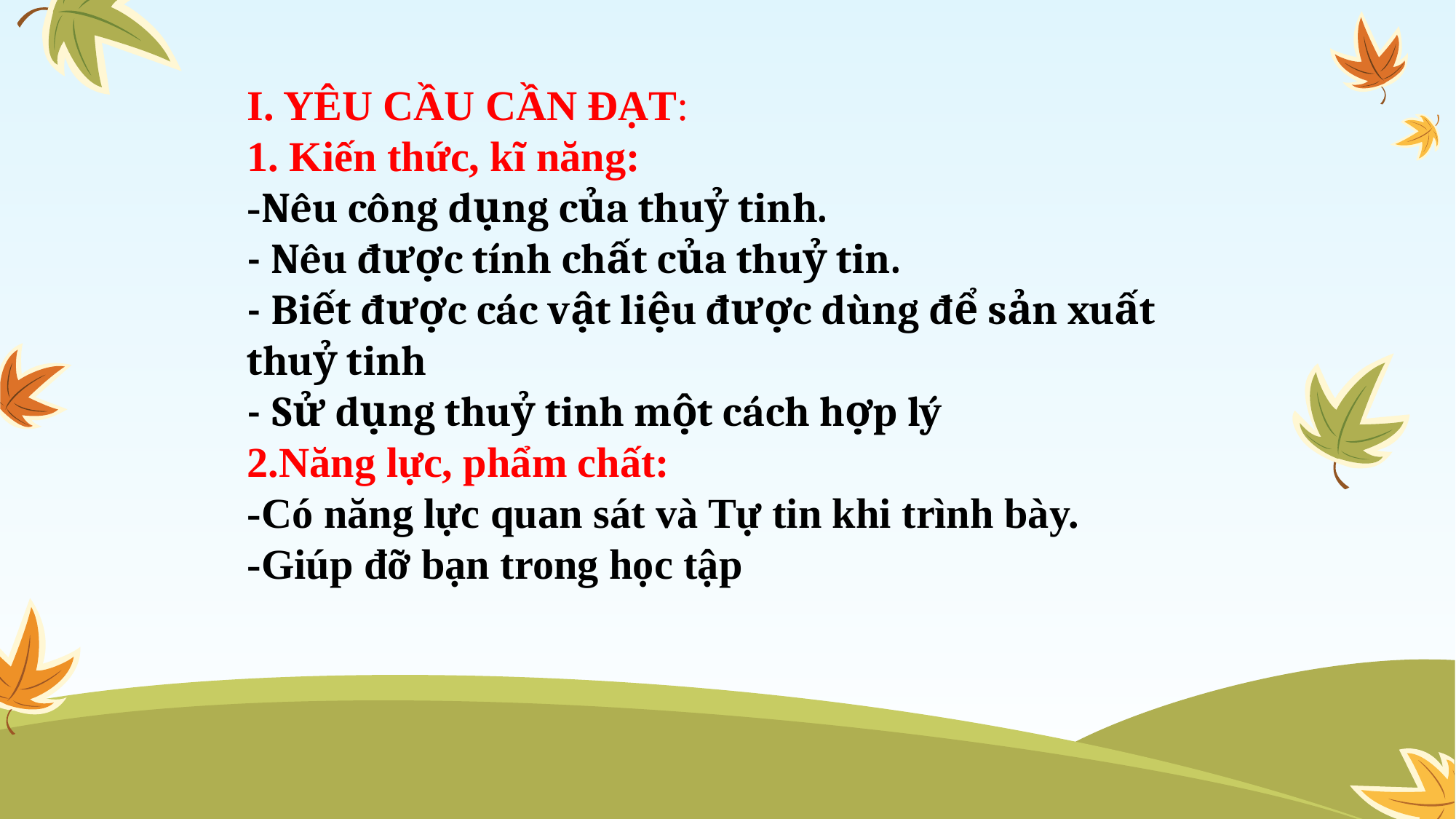

I. YÊU CẦU CẦN ĐẠT:
1. Kiến thức, kĩ năng:
-Nêu công dụng của thuỷ tinh.
- Nêu được tính chất của thuỷ tin.
- Biết được các vật liệu được dùng để sản xuất thuỷ tinh
- Sử dụng thuỷ tinh một cách hợp lý
2.Năng lực, phẩm chất:
-Có năng lực quan sát và Tự tin khi trình bày.
-Giúp đỡ bạn trong học tập